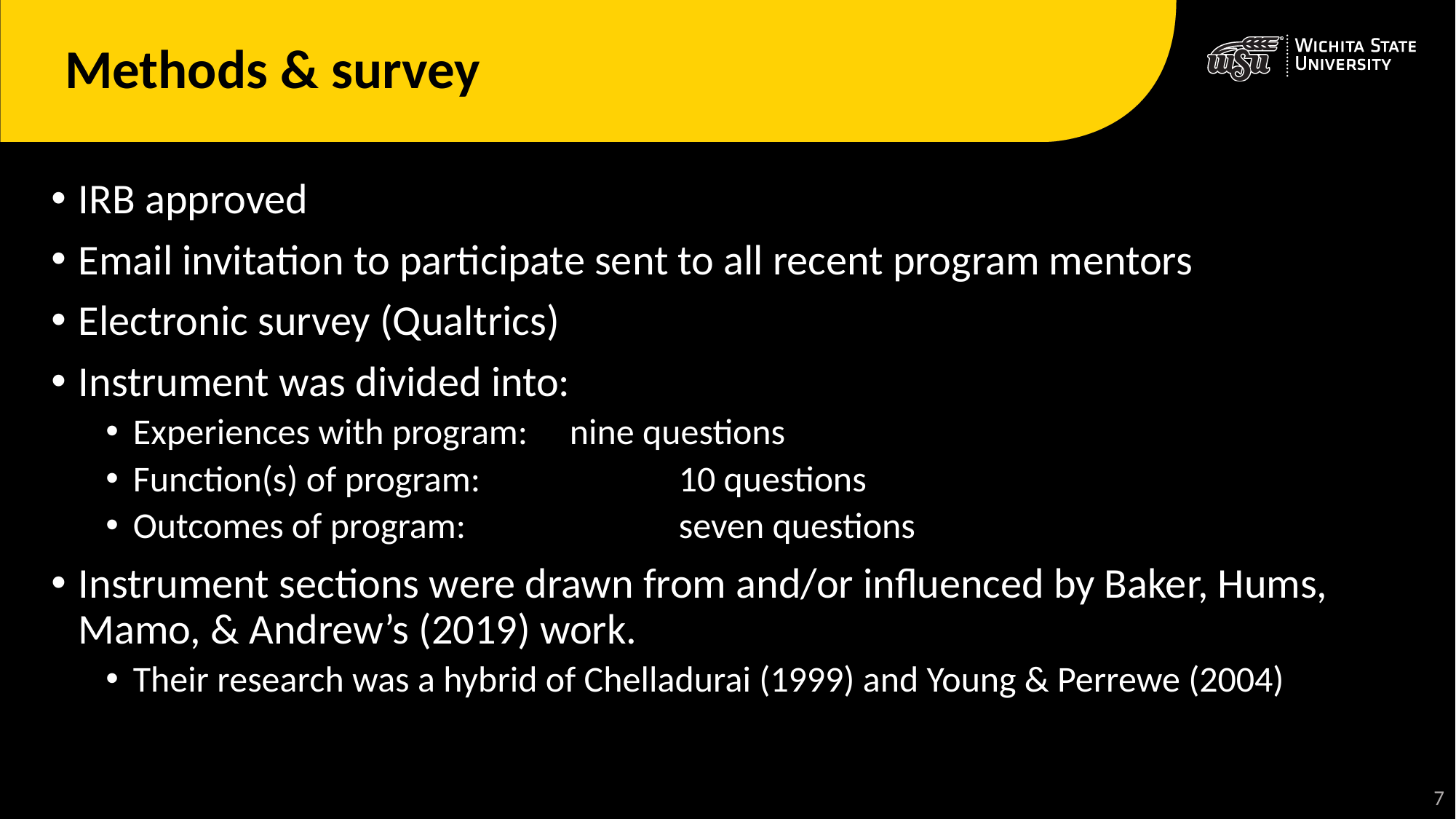

# Methods & survey
IRB approved
Email invitation to participate sent to all recent program mentors
Electronic survey (Qualtrics)
Instrument was divided into:
Experiences with program:	nine questions
Function(s) of program:		10 questions
Outcomes of program:		seven questions
Instrument sections were drawn from and/or influenced by Baker, Hums, Mamo, & Andrew’s (2019) work.
Their research was a hybrid of Chelladurai (1999) and Young & Perrewe (2004)
7